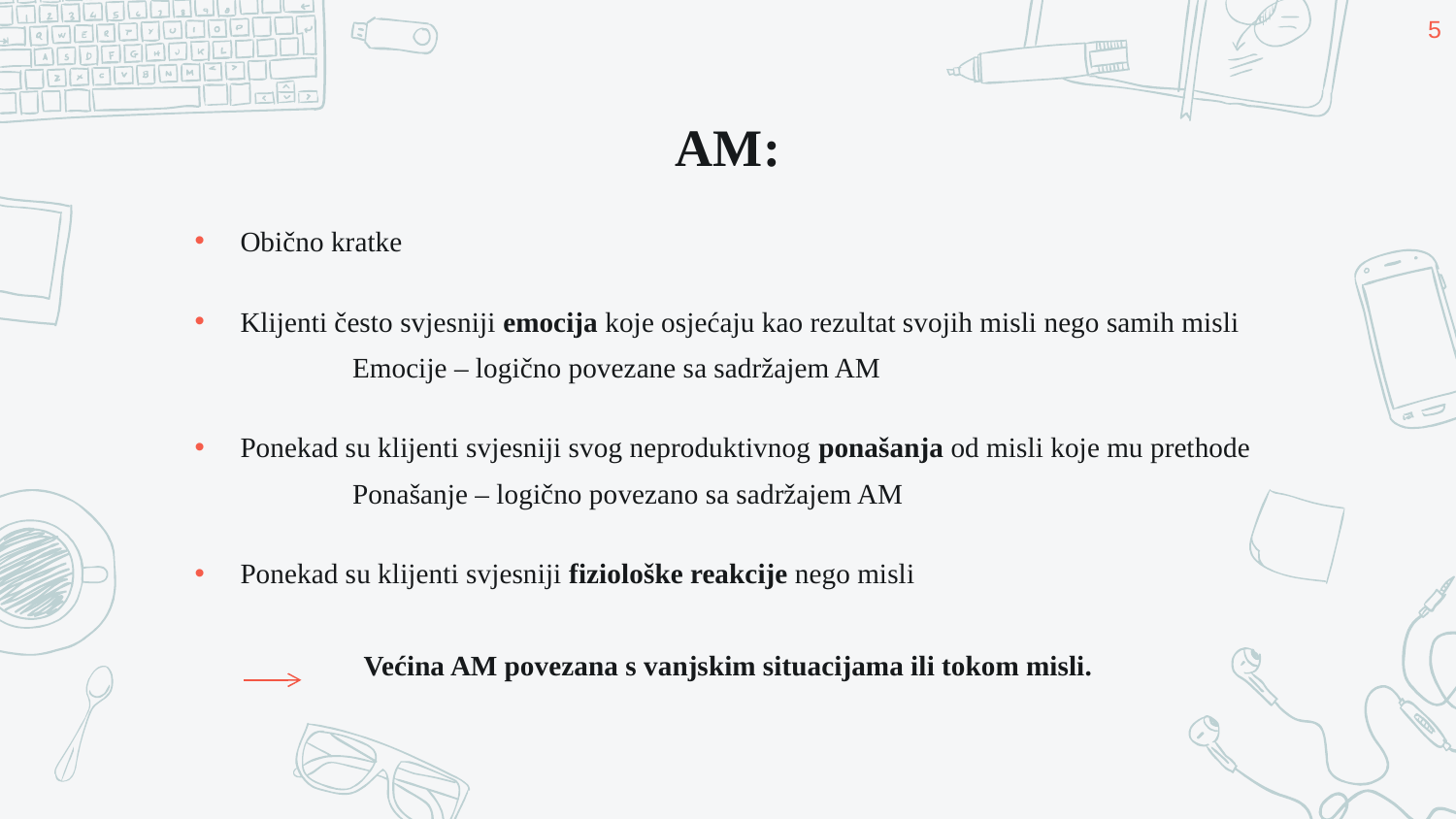

5
# AM:
Obično kratke
Klijenti često svjesniji emocija koje osjećaju kao rezultat svojih misli nego samih misli
	Emocije – logično povezane sa sadržajem AM
Ponekad su klijenti svjesniji svog neproduktivnog ponašanja od misli koje mu prethode
	Ponašanje – logično povezano sa sadržajem AM
Ponekad su klijenti svjesniji fiziološke reakcije nego misli

Većina AM povezana s vanjskim situacijama ili tokom misli.